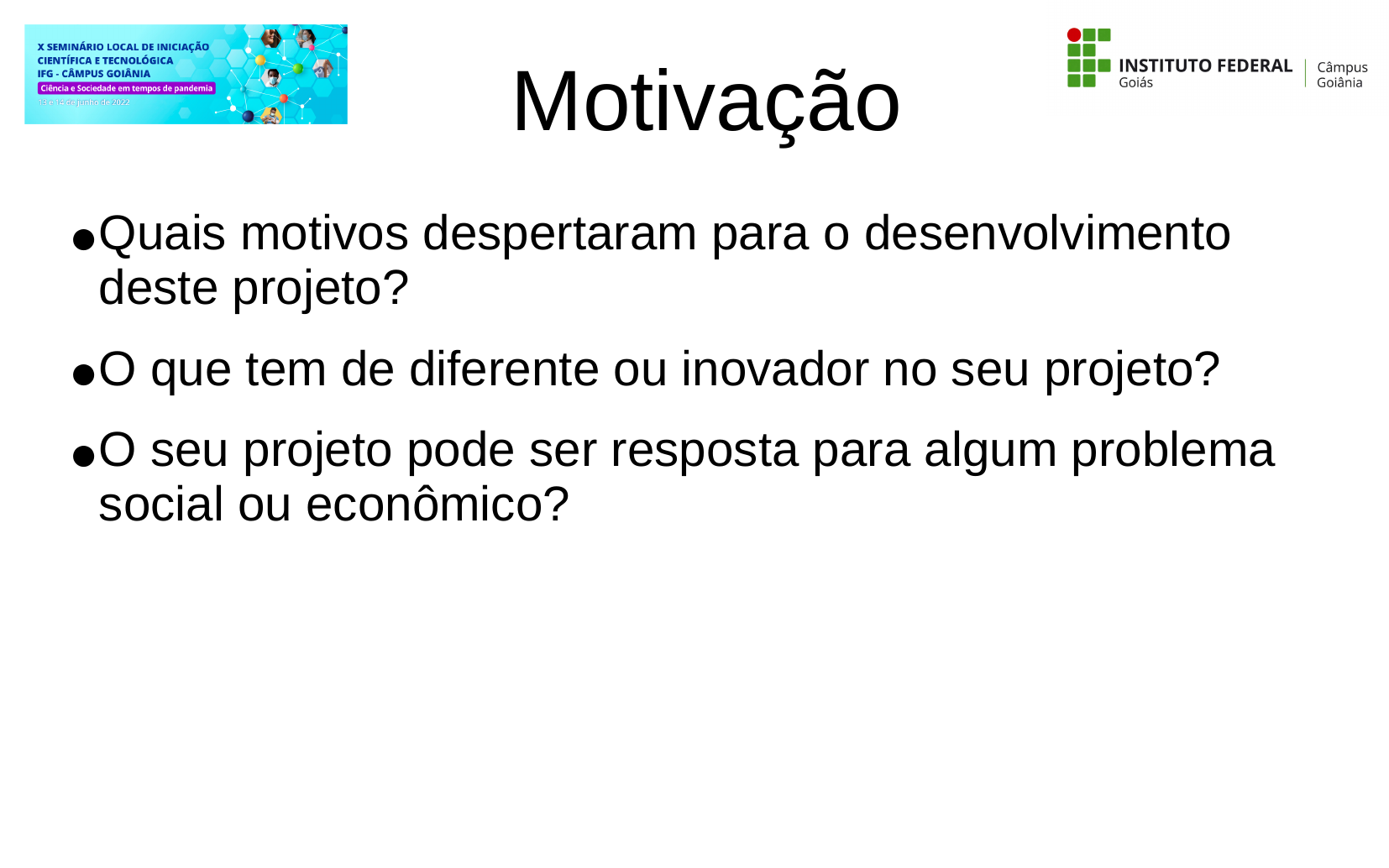

# Motivação
Quais motivos despertaram para o desenvolvimento deste projeto?
O que tem de diferente ou inovador no seu projeto?
O seu projeto pode ser resposta para algum problema social ou econômico?